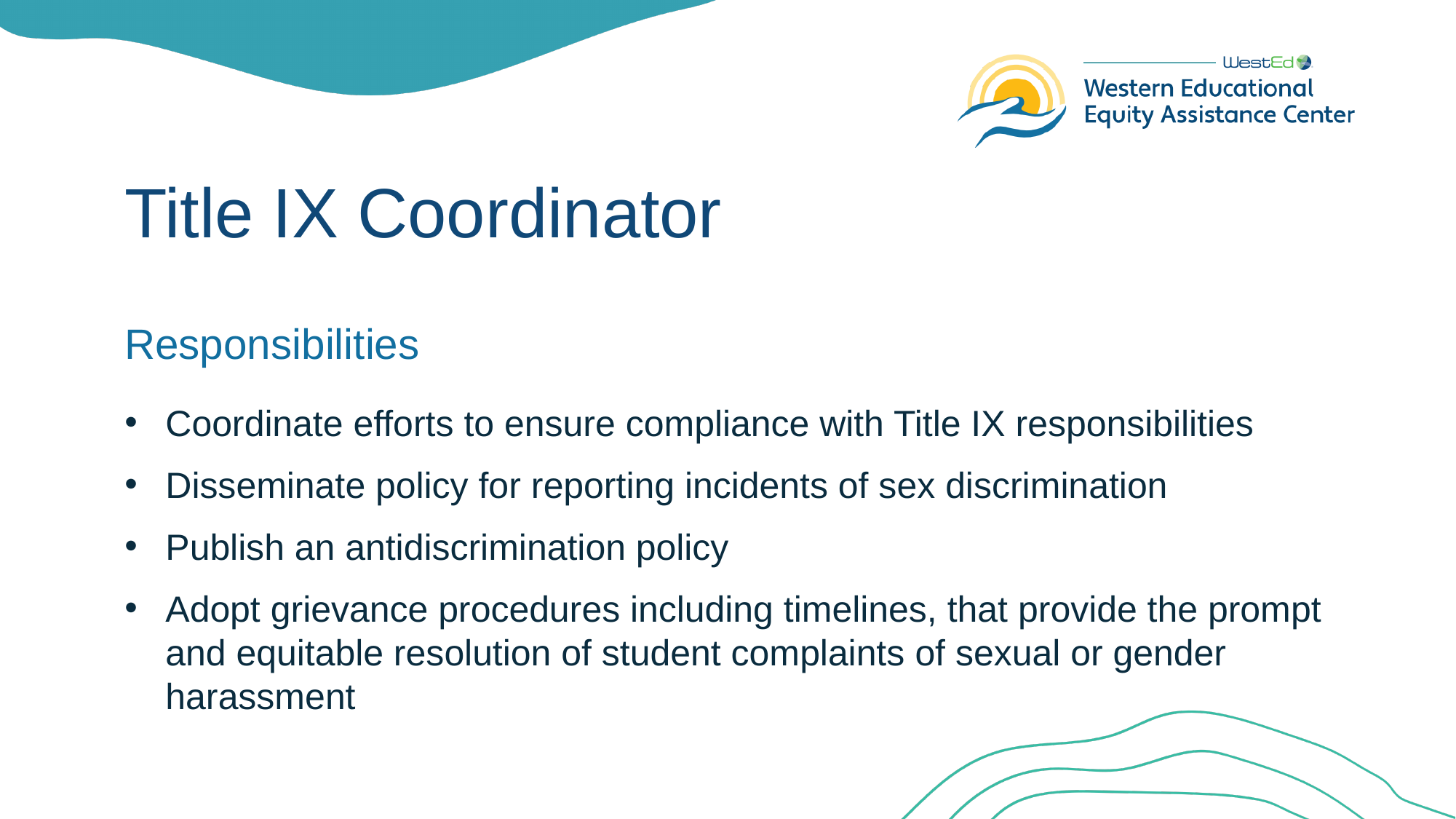

# Title IX Coordinator
Responsibilities
Coordinate efforts to ensure compliance with Title IX responsibilities
Disseminate policy for reporting incidents of sex discrimination
Publish an antidiscrimination policy
Adopt grievance procedures including timelines, that provide the prompt and equitable resolution of student complaints of sexual or gender harassment